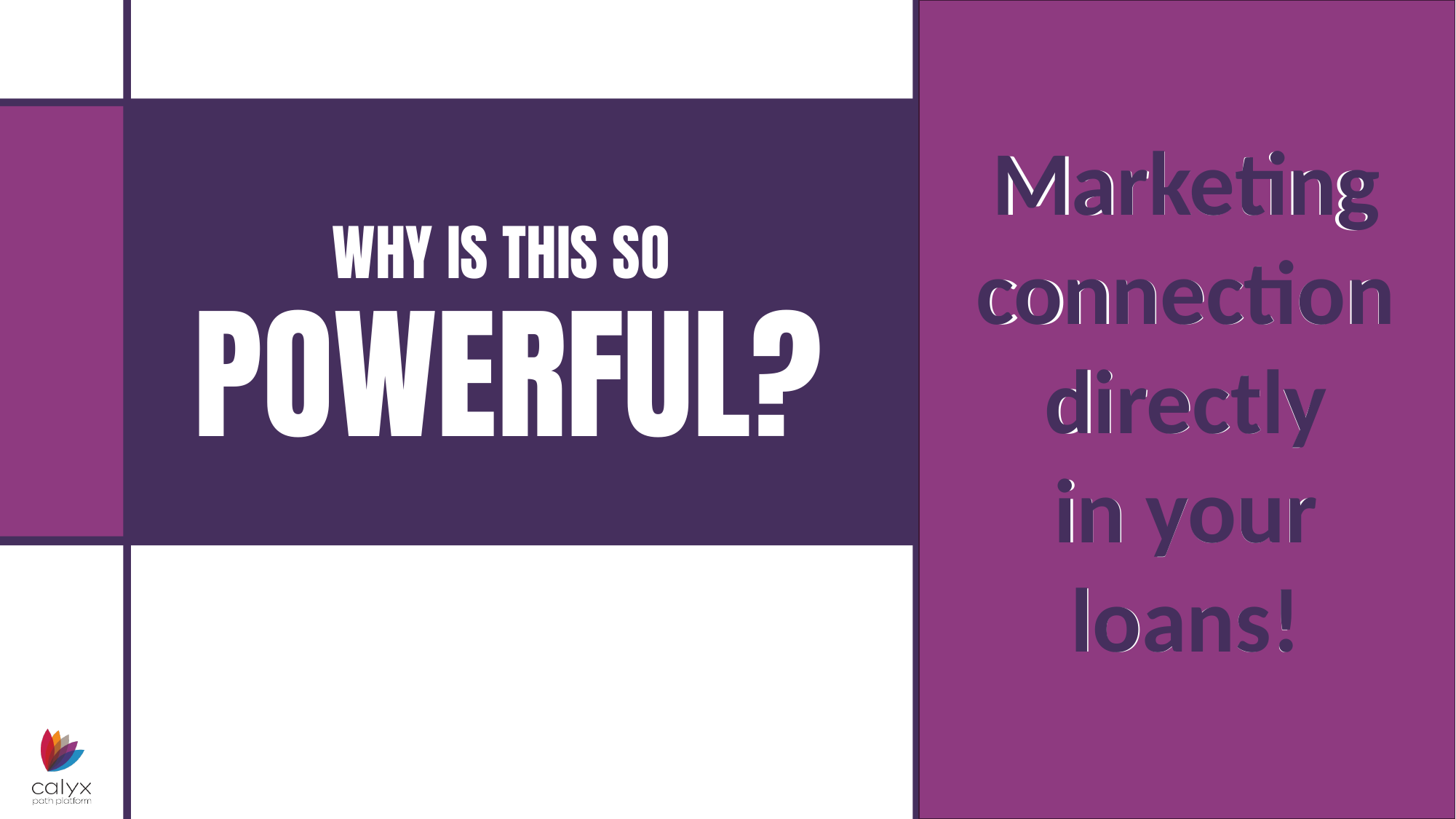

# Why is this so Powerful?
Marketing connection  directly
in your loans!
Marketing connection  directly
in your loans!